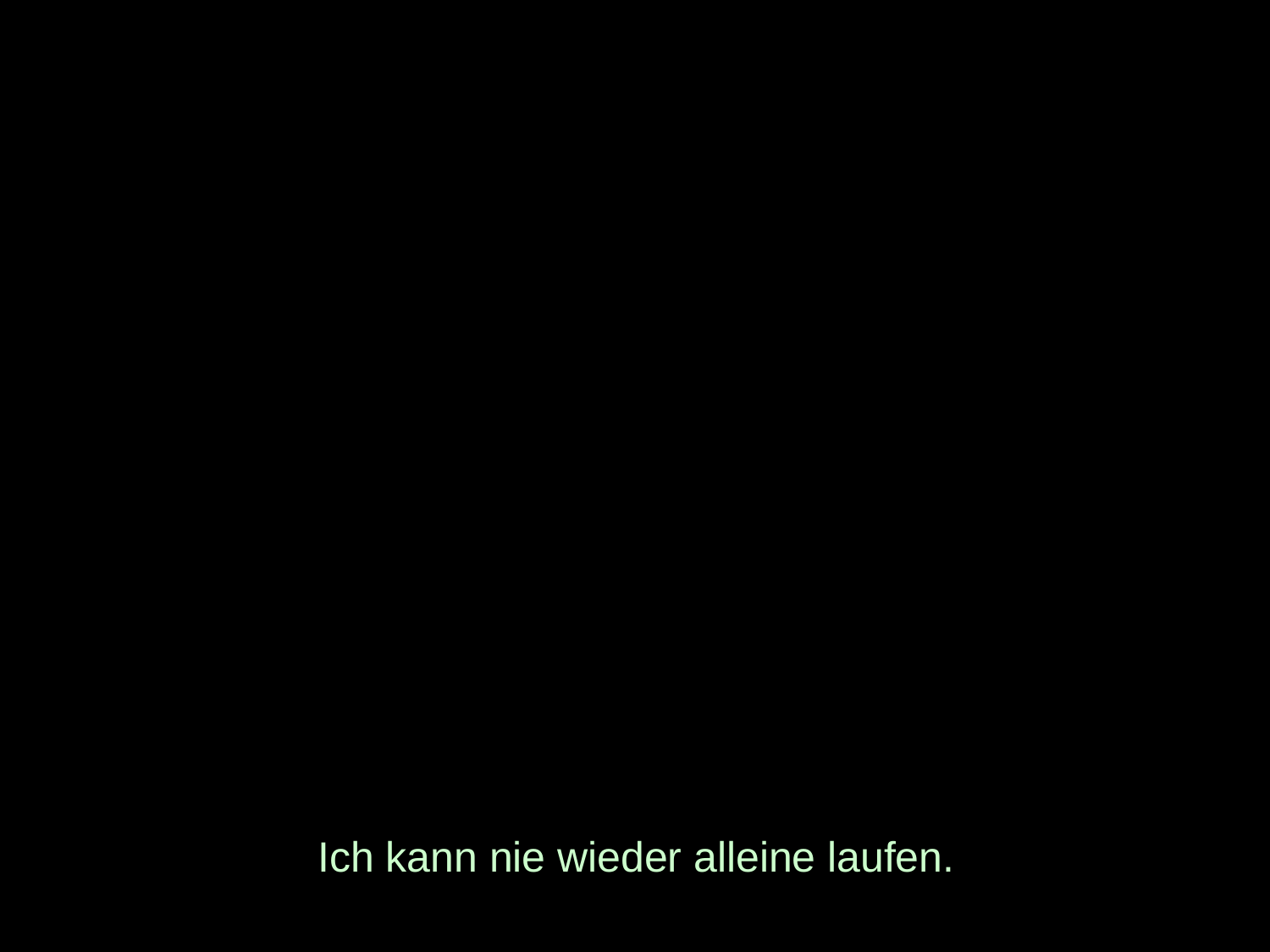

# Ich kann nie wieder alleine laufen.